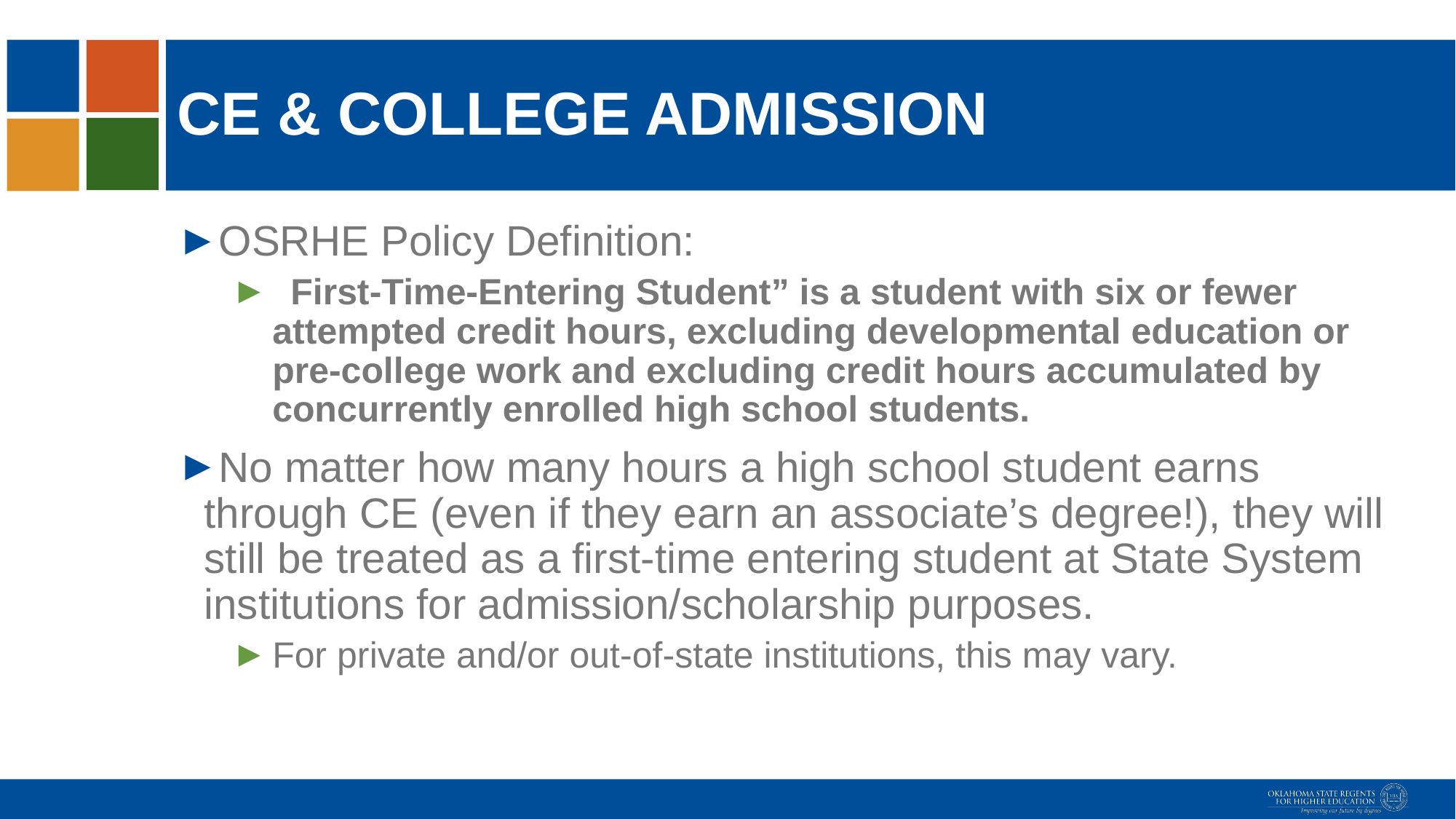

# Ce & college admission
OSRHE Policy Definition:
“First-Time-Entering Student” is a student with six or fewer attempted credit hours, excluding developmental education or pre-college work and excluding credit hours accumulated by concurrently enrolled high school students.
No matter how many hours a high school student earns through CE (even if they earn an associate’s degree!), they will still be treated as a first-time entering student at State System institutions for admission/scholarship purposes.
For private and/or out-of-state institutions, this may vary.